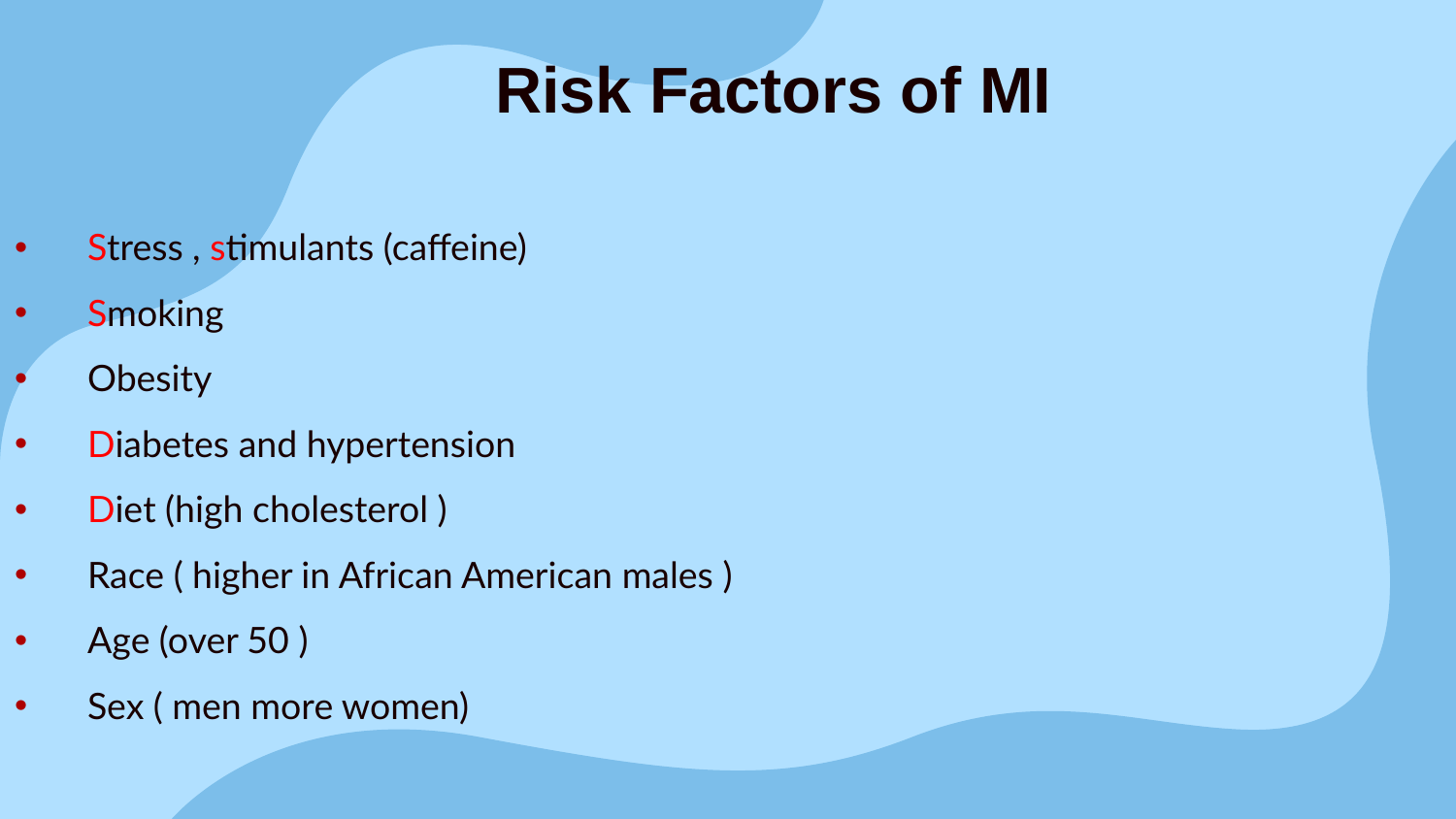

# Risk Factors of MI
Stress , stimulants (caffeine)
Smoking
Obesity
Diabetes and hypertension
Diet (high cholesterol )
Race ( higher in African American males )
Age (over 50 )
Sex ( men more women)